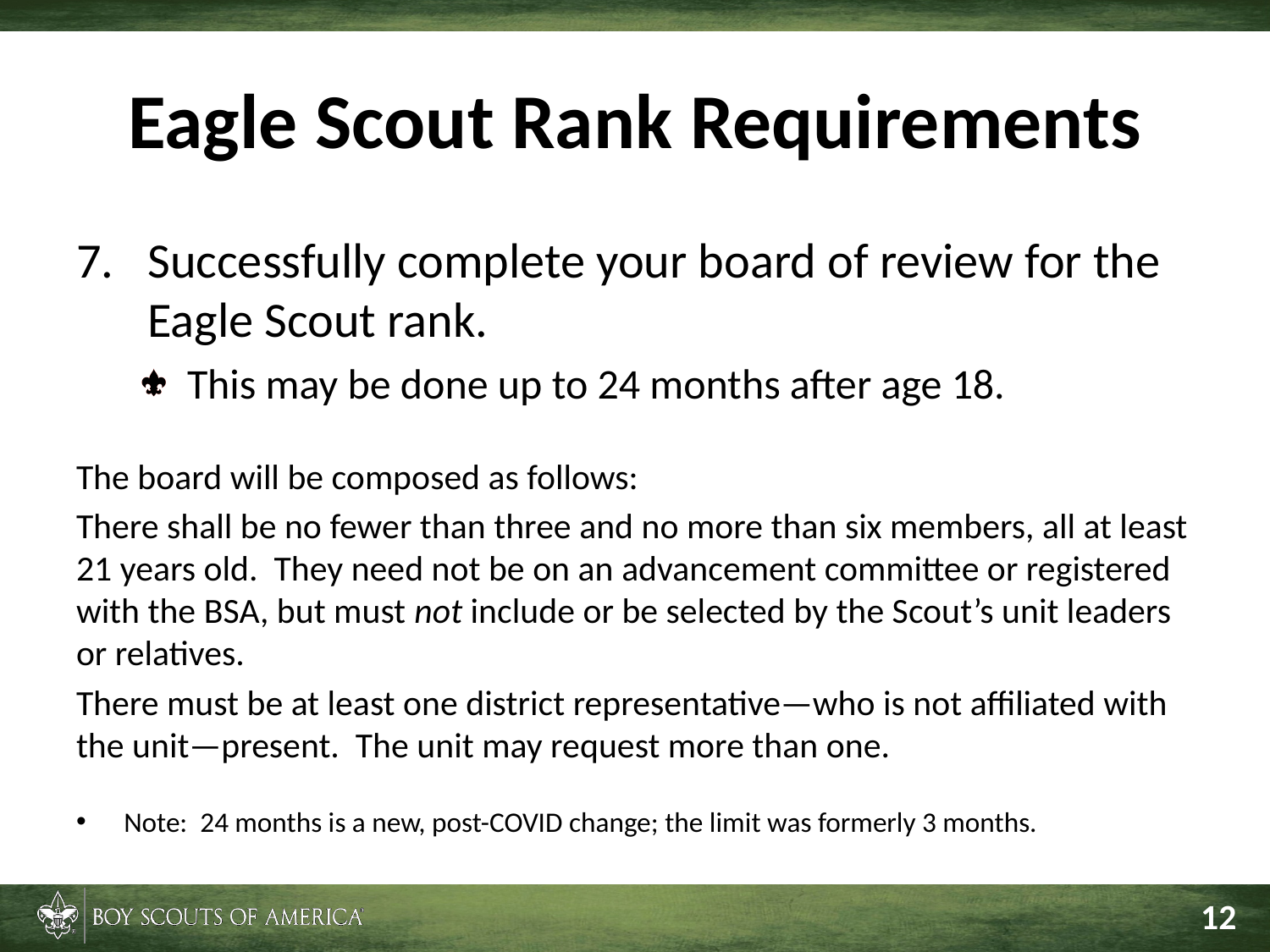

# Eagle Scout Rank Requirements
Successfully complete your board of review for the Eagle Scout rank.
This may be done up to 24 months after age 18.

The board will be composed as follows:
There shall be no fewer than three and no more than six members, all at least 21 years old.  They need not be on an advancement committee or registered with the BSA, but must not include or be selected by the Scout’s unit leaders or relatives.
There must be at least one district representative—who is not affiliated with the unit—present.  The unit may request more than one.

Note:  24 months is a new, post-COVID change; the limit was formerly 3 months.